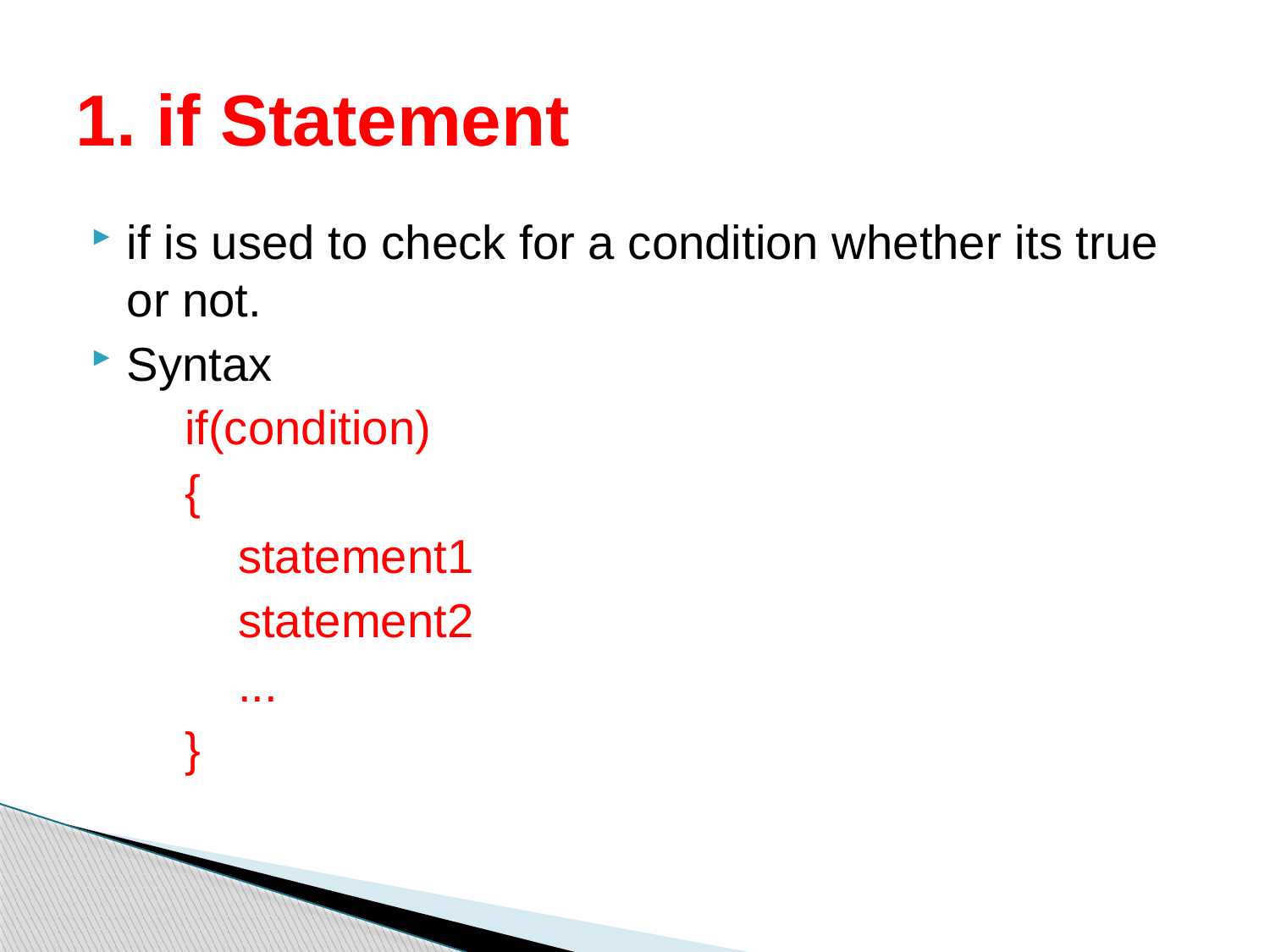

# 1. if Statement
if is used to check for a condition whether its true or not.
Syntax
       if(condition)
       {
           statement1
           statement2
           ...
       }